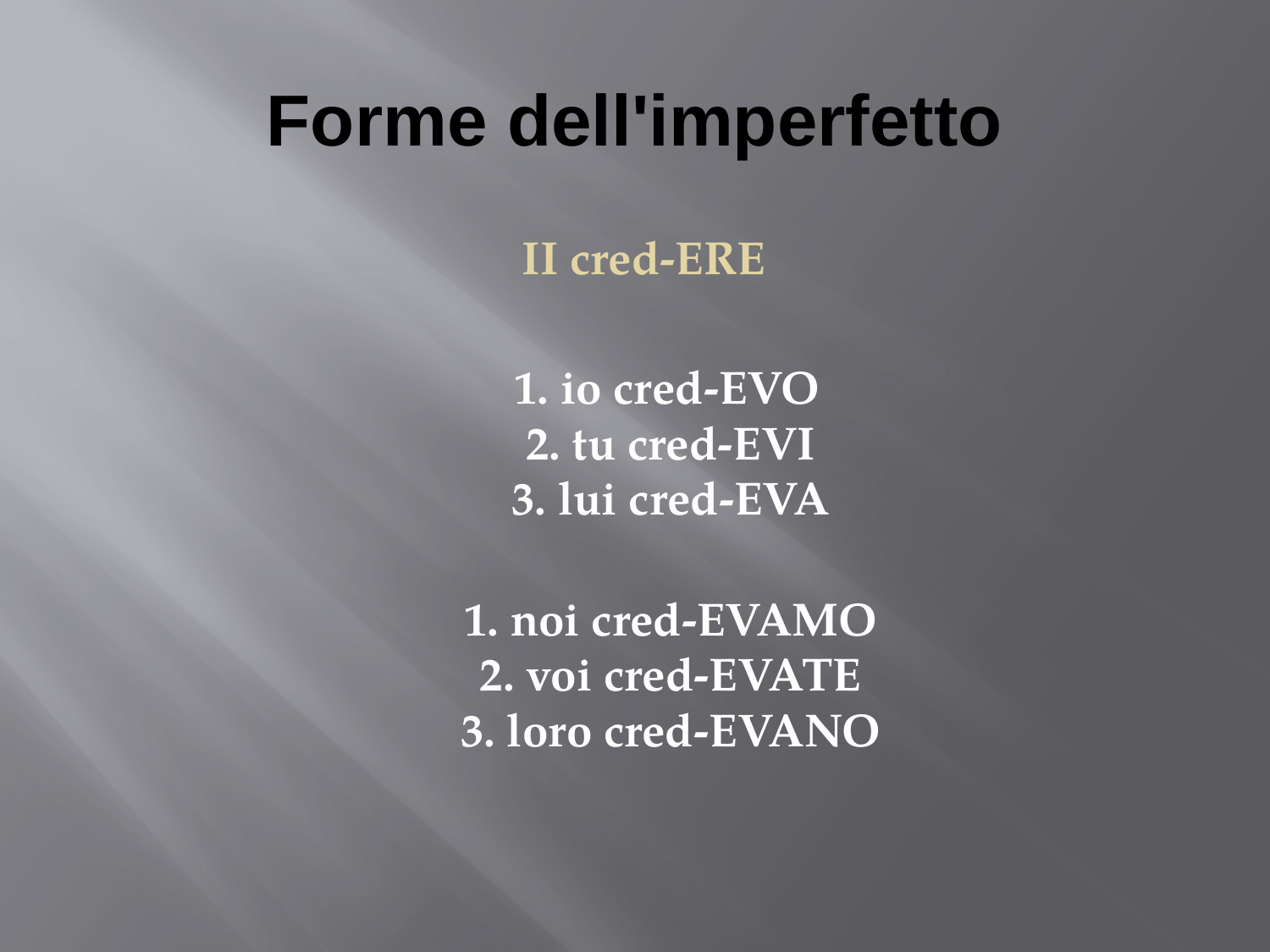

# Forme dell'imperfetto
II cred-ERE

    1. io cred-EVO
2. tu cred-EVI
3. lui cred-EVA
1. noi cred-EVAMO
2. voi cred-EVATE
3. loro cred-EVANO